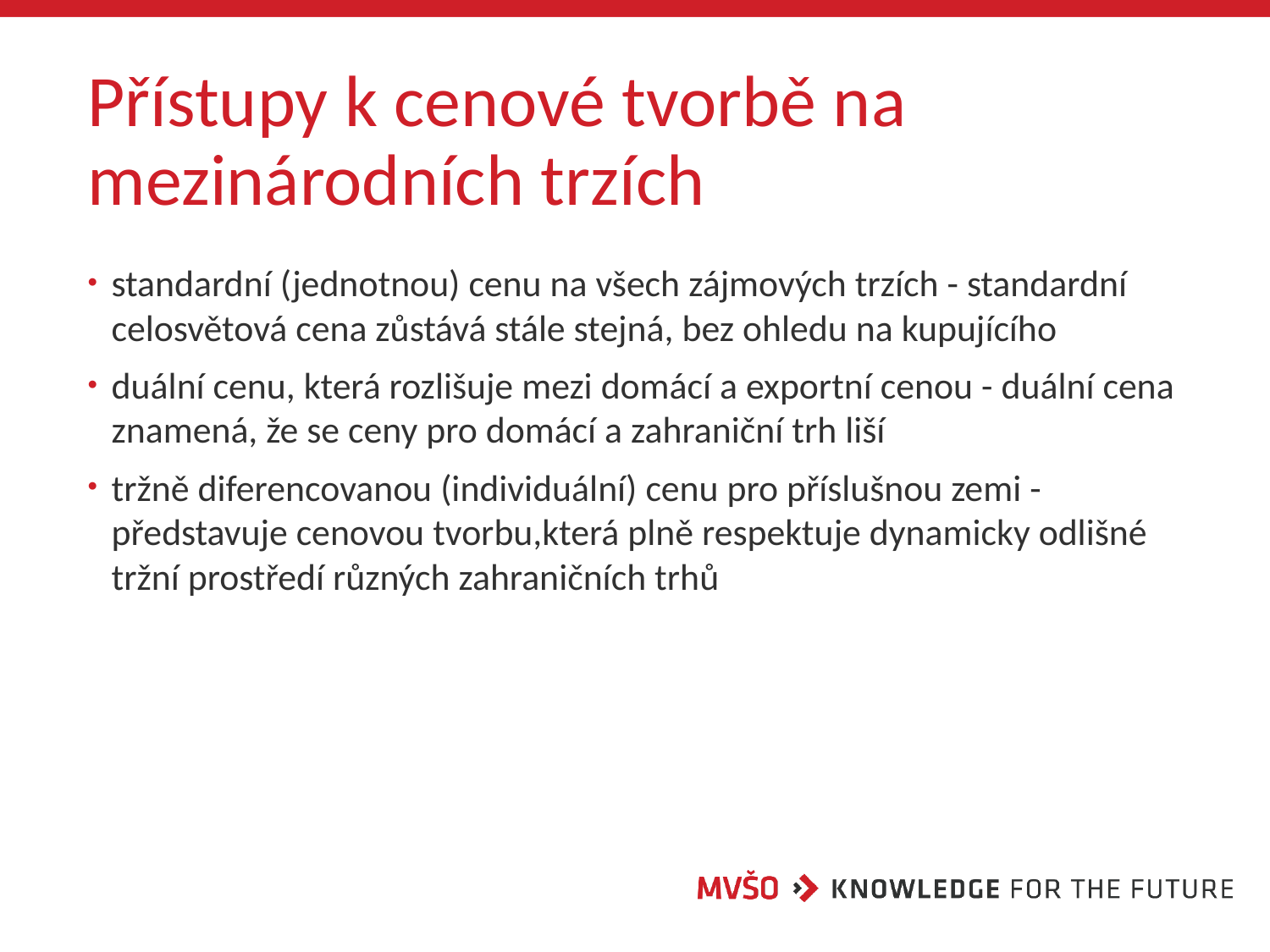

# Přístupy k cenové tvorbě na mezinárodních trzích
standardní (jednotnou) cenu na všech zájmových trzích - standardní celosvětová cena zůstává stále stejná, bez ohledu na kupujícího
duální cenu, která rozlišuje mezi domácí a exportní cenou - duální cena znamená, že se ceny pro domácí a zahraniční trh liší
tržně diferencovanou (individuální) cenu pro příslušnou zemi - představuje cenovou tvorbu,která plně respektuje dynamicky odlišné tržní prostředí různých zahraničních trhů